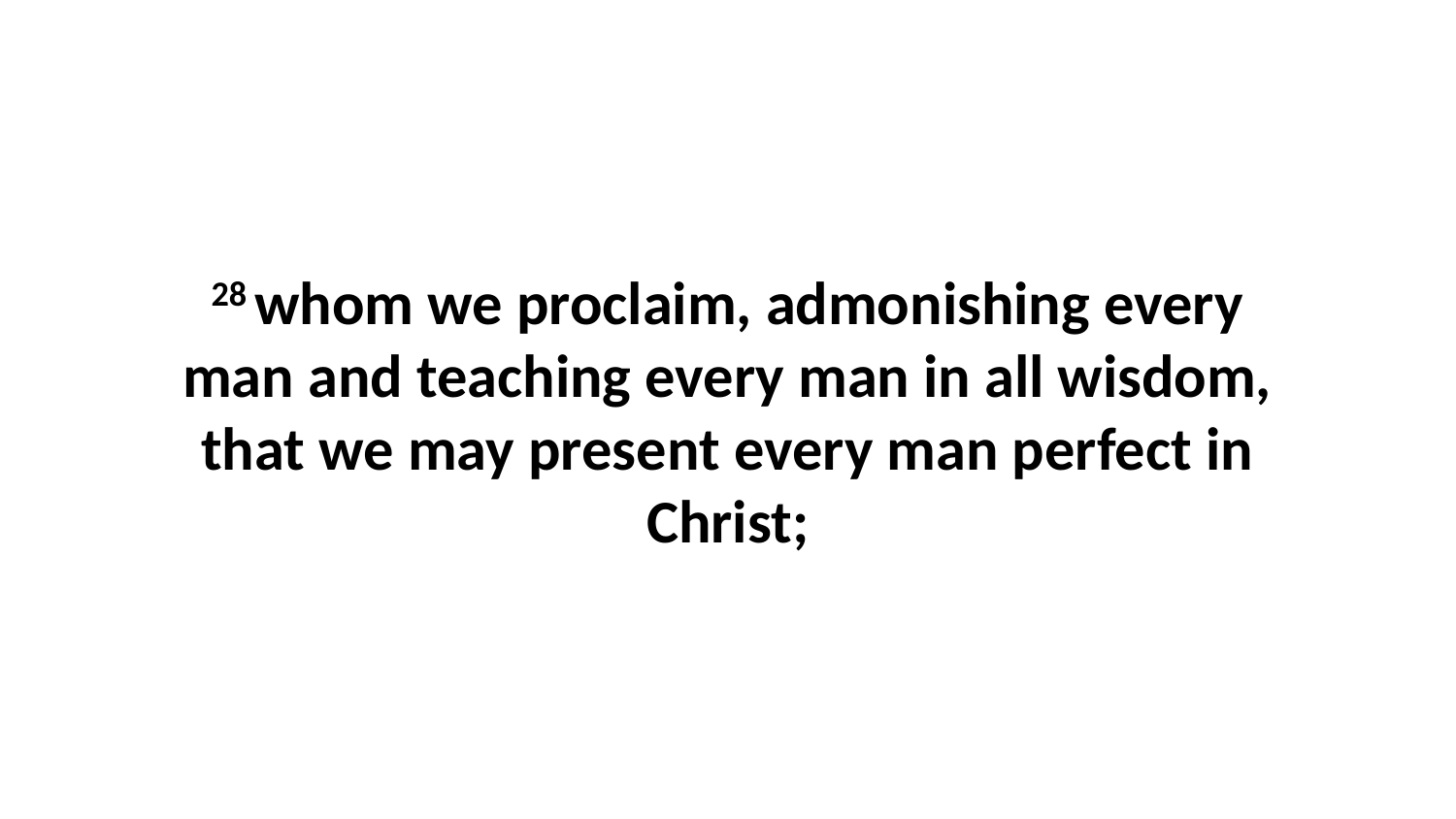

28 whom we proclaim, admonishing every man and teaching every man in all wisdom, that we may present every man perfect in Christ;